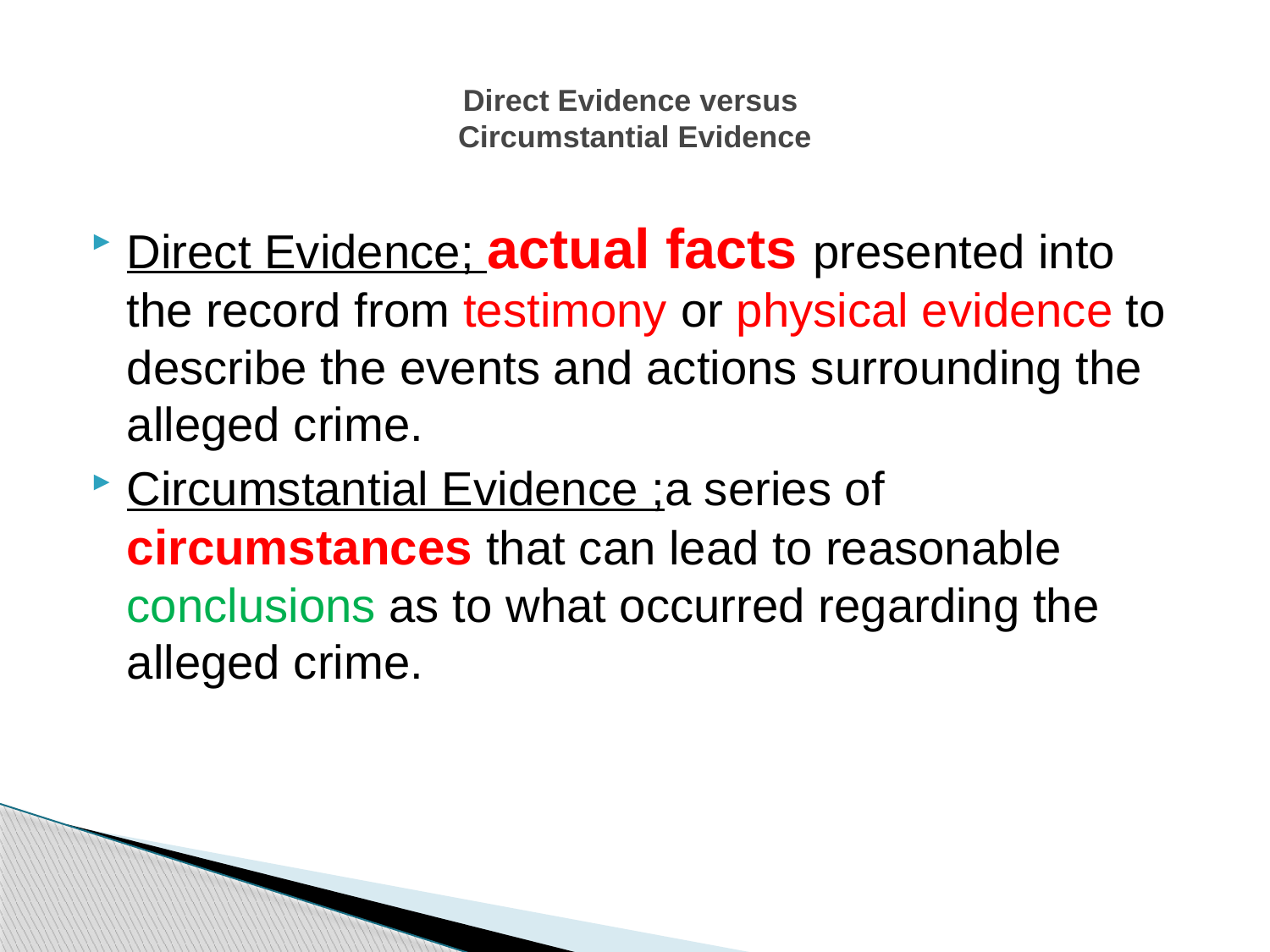

# Direct Evidence versus Circumstantial Evidence
Direct Evidence; actual facts presented into the record from testimony or physical evidence to describe the events and actions surrounding the alleged crime.
Circumstantial Evidence ;a series of circumstances that can lead to reasonable conclusions as to what occurred regarding the alleged crime.